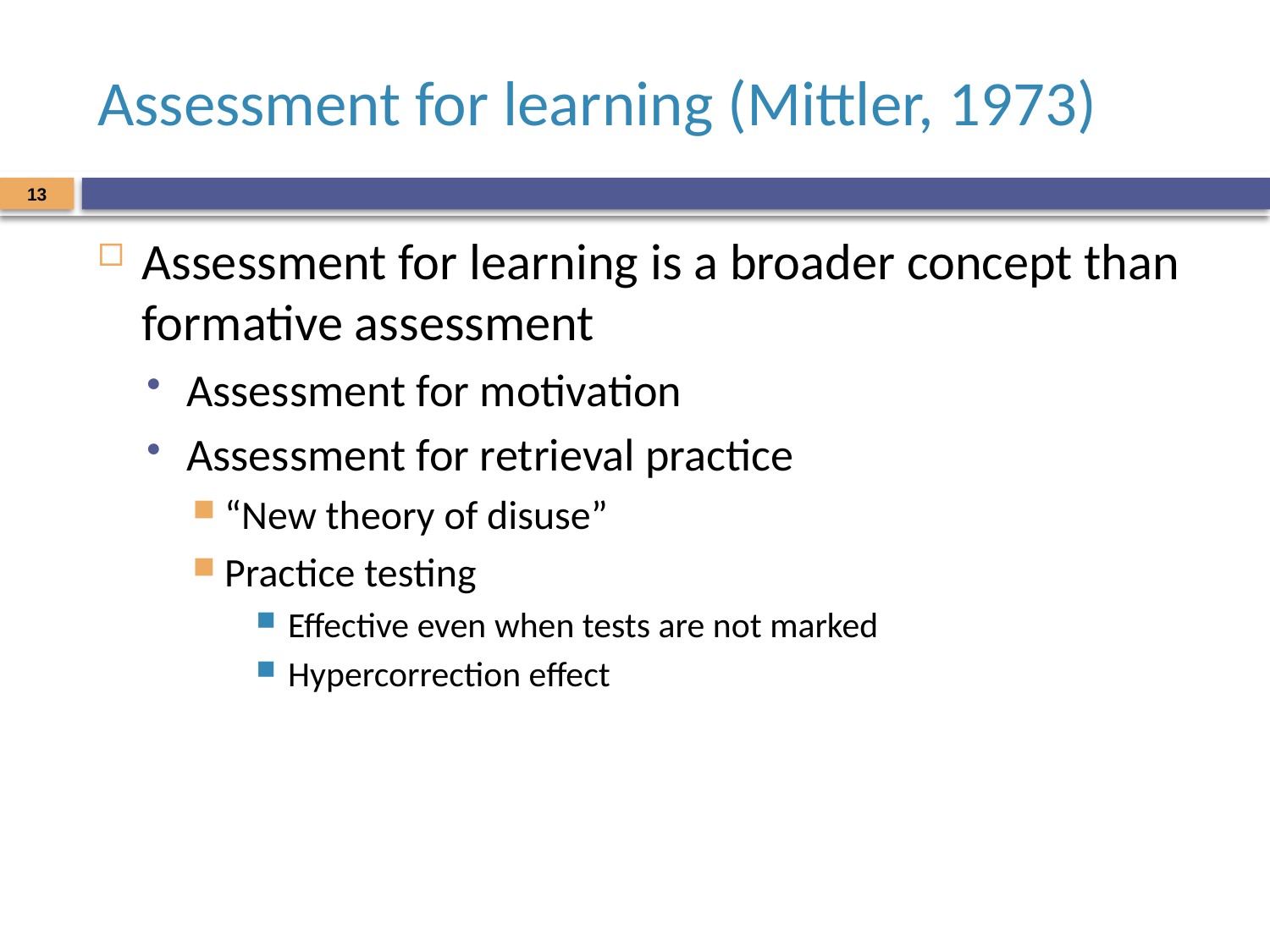

# Assessment for learning (Mittler, 1973)
13
Assessment for learning is a broader concept than formative assessment
Assessment for motivation
Assessment for retrieval practice
“New theory of disuse”
Practice testing
Effective even when tests are not marked
Hypercorrection effect